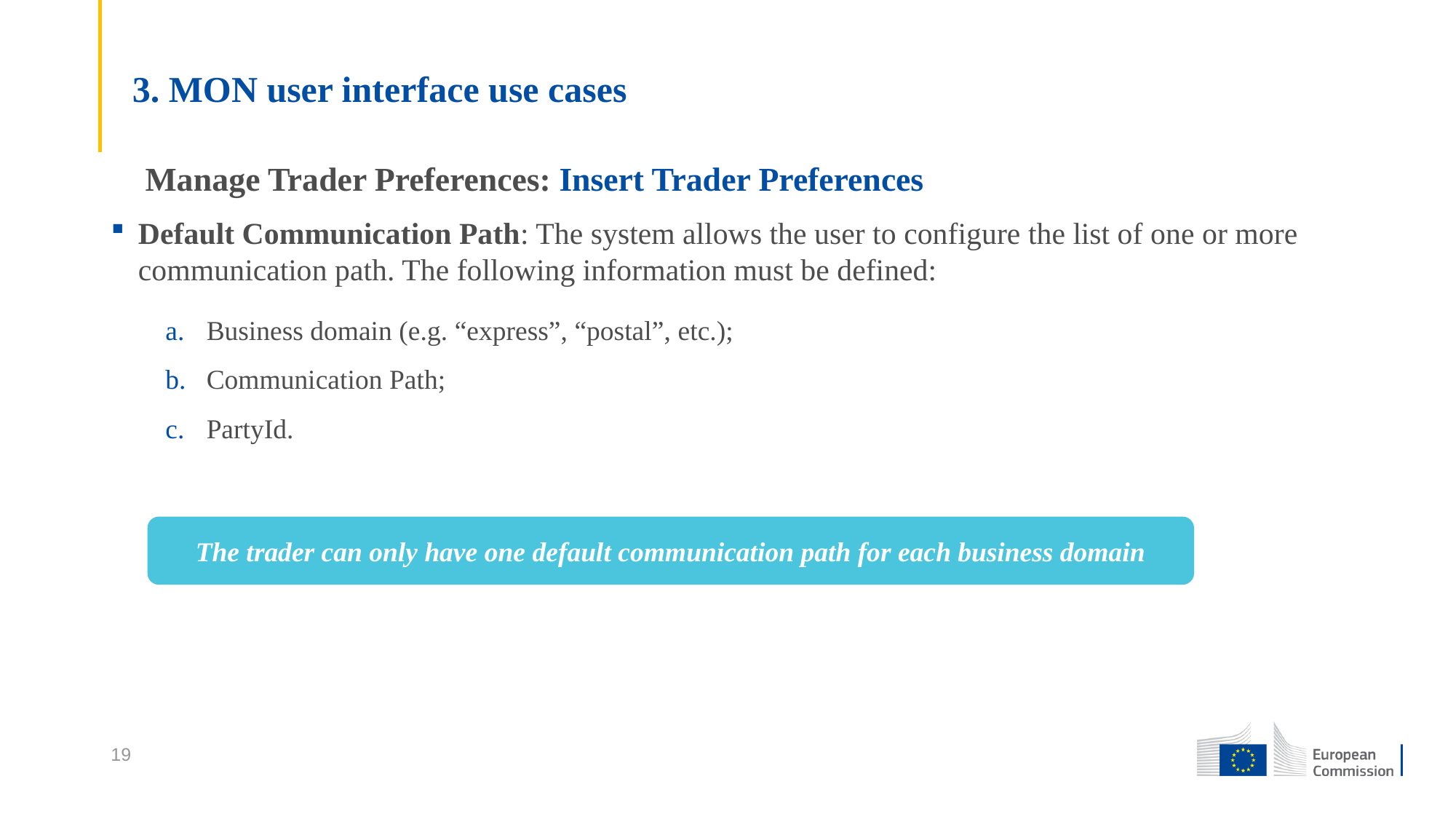

# 3. MON user interface use cases
Manage Trader Preferences: Insert Trader Preferences

Default Communication Path: The system allows the user to configure the list of one or more communication path. The following information must be defined:
Business domain (e.g. “express”, “postal”, etc.);
Communication Path;
PartyId.

The trader can only have one default communication path for each business domain

19